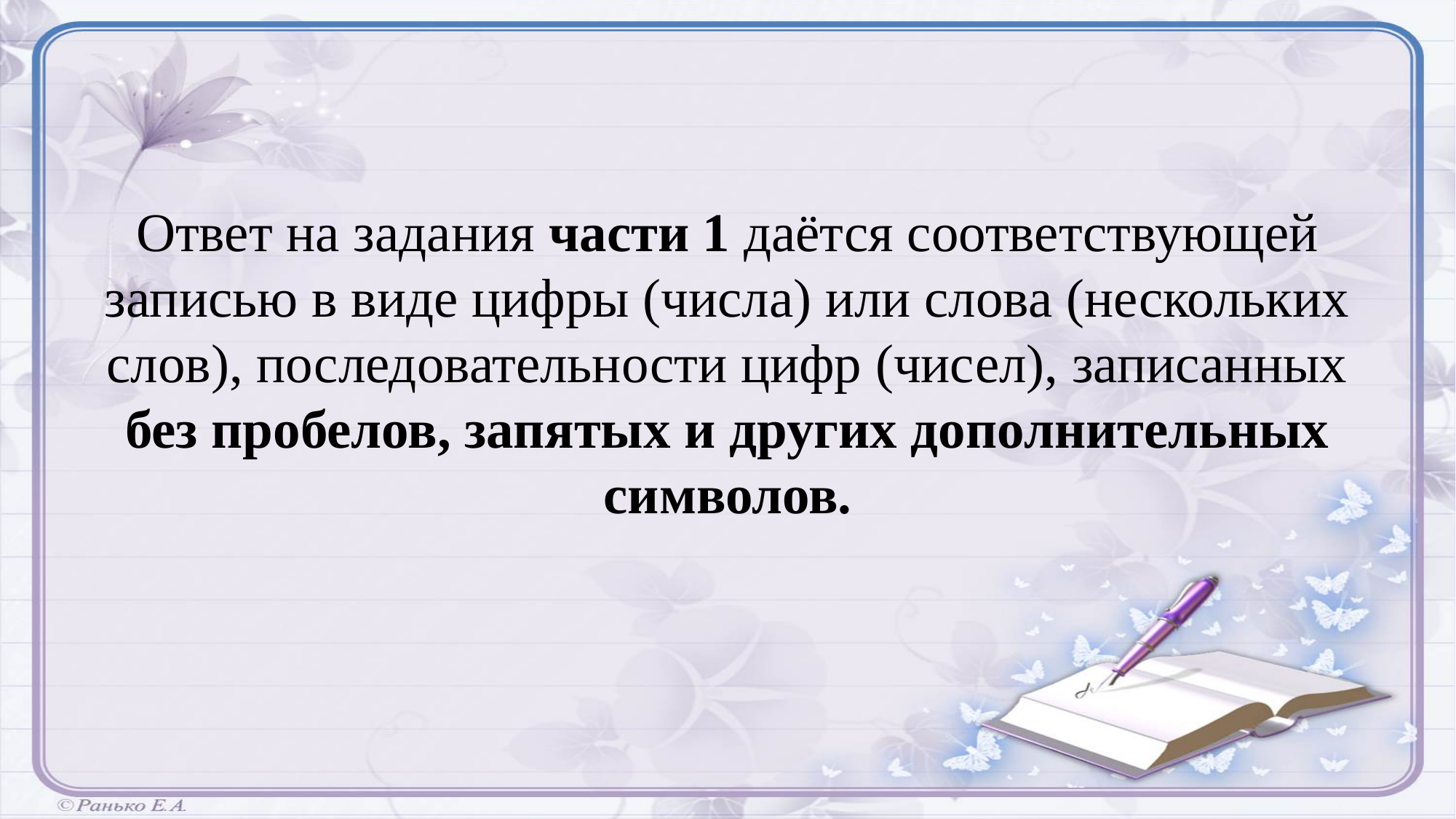

Ответ на задания части 1 даётся соответствующей записью в виде цифры (числа) или слова (нескольких слов), последовательности цифр (чисел), записанных без пробелов, запятых и других дополнительных символов.